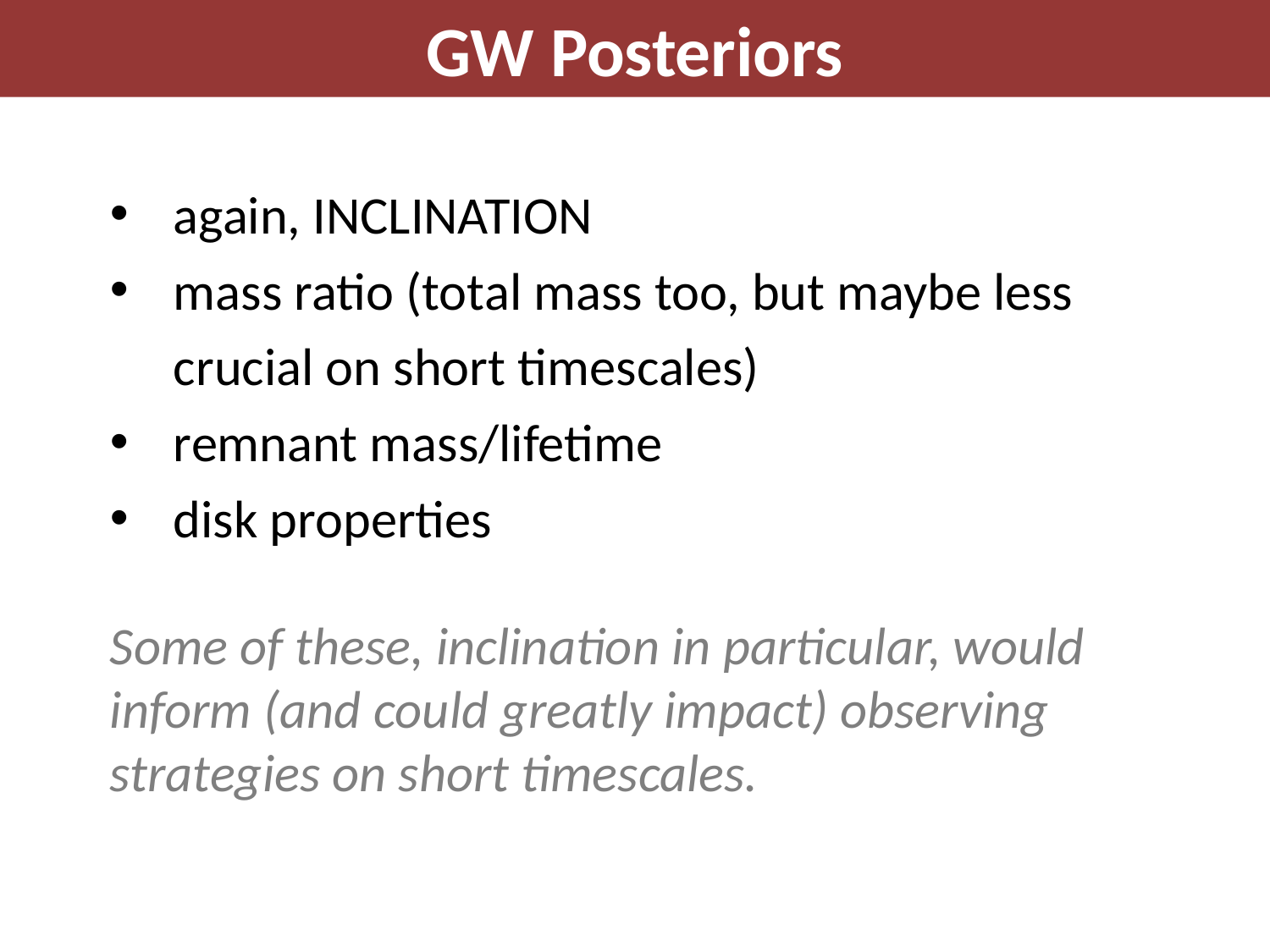

GW Posteriors
again, INCLINATION
mass ratio (total mass too, but maybe less crucial on short timescales)
remnant mass/lifetime
disk properties

Some of these, inclination in particular, would inform (and could greatly impact) observing strategies on short timescales.